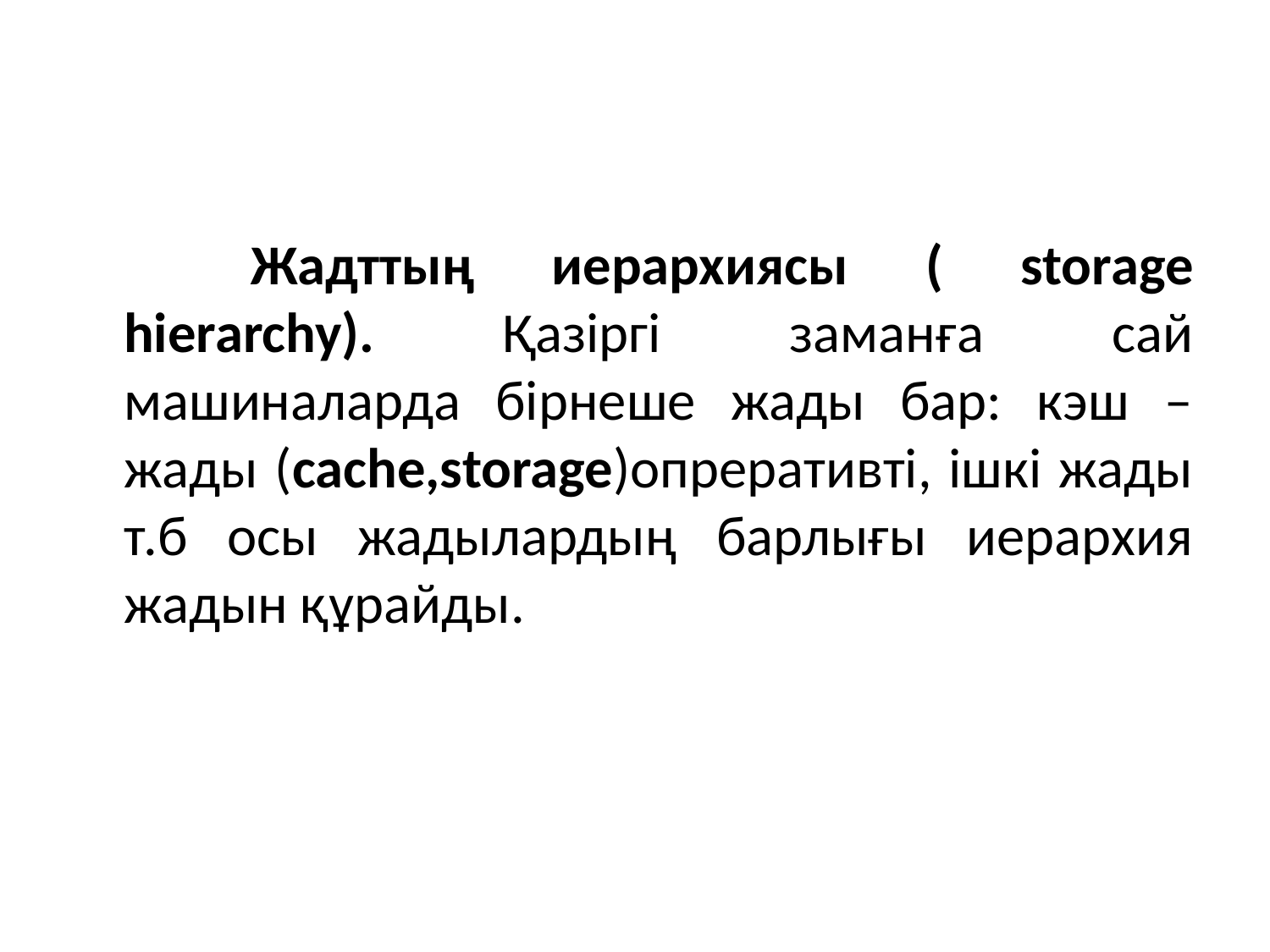

#
		Жадттың иерархиясы ( storage hierarchy). Қазіргі заманға сай машиналарда бірнеше жады бар: кэш –жады (cache,storage)опреративті, ішкі жады т.б осы жадылардың барлығы иерархия жадын құрайды.